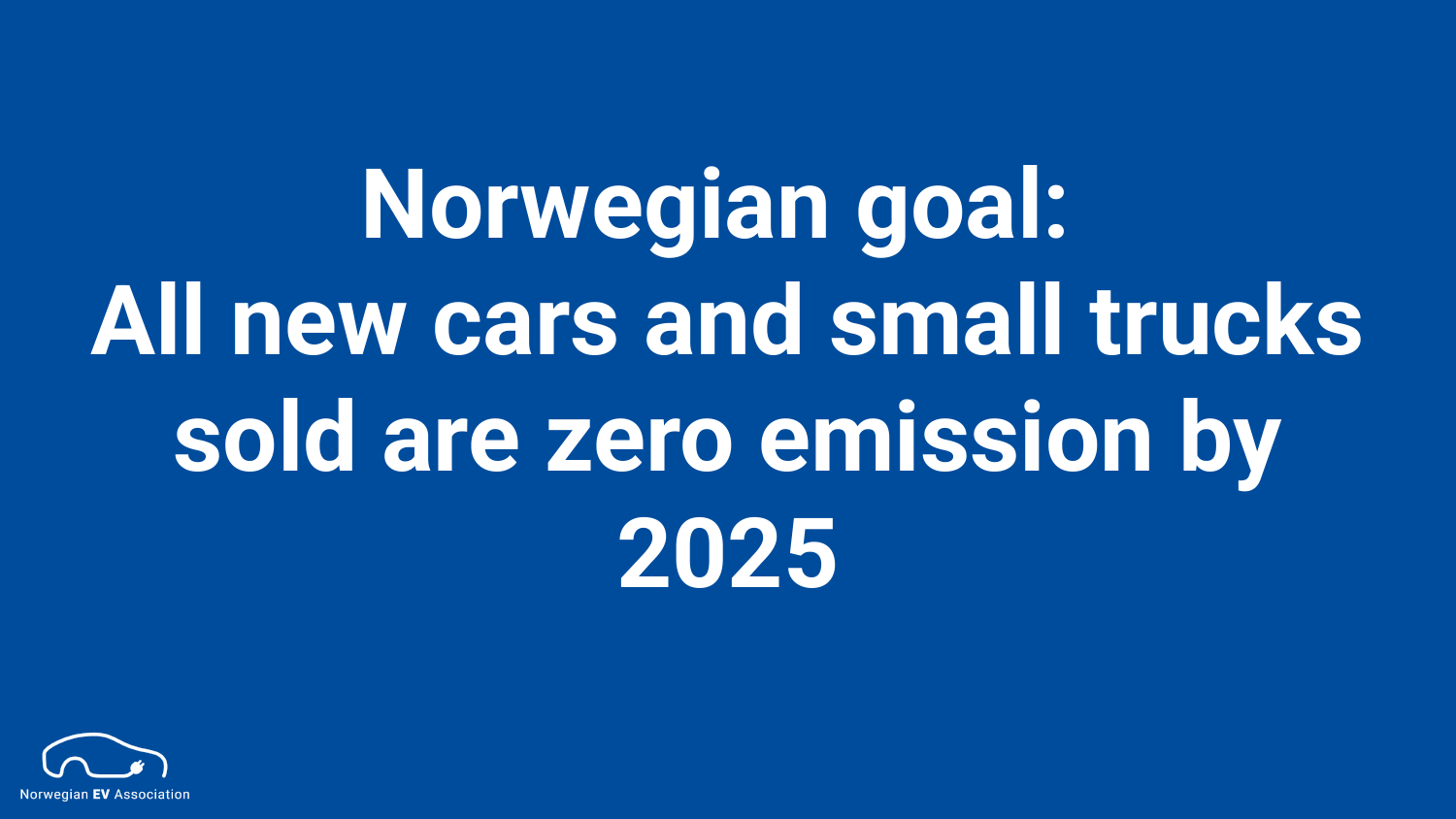

# Norwegian goal: All new cars and small trucks sold are zero emission by 2025